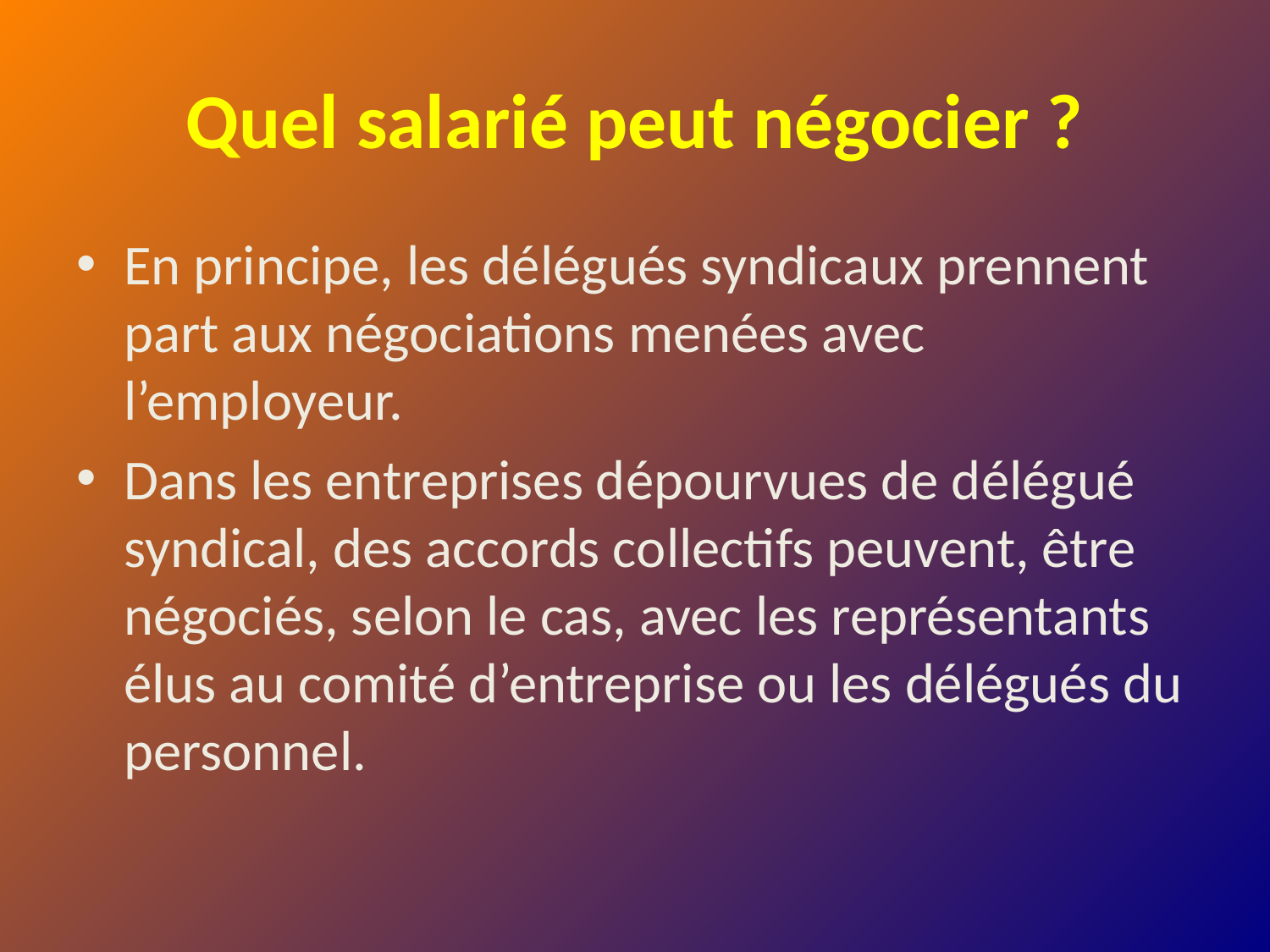

# Quel salarié peut négocier ?
En principe, les délégués syndicaux prennent part aux négociations menées avec l’employeur.
Dans les entreprises dépourvues de délégué syndical, des accords collectifs peuvent, être négociés, selon le cas, avec les représentants élus au comité d’entreprise ou les délégués du personnel.